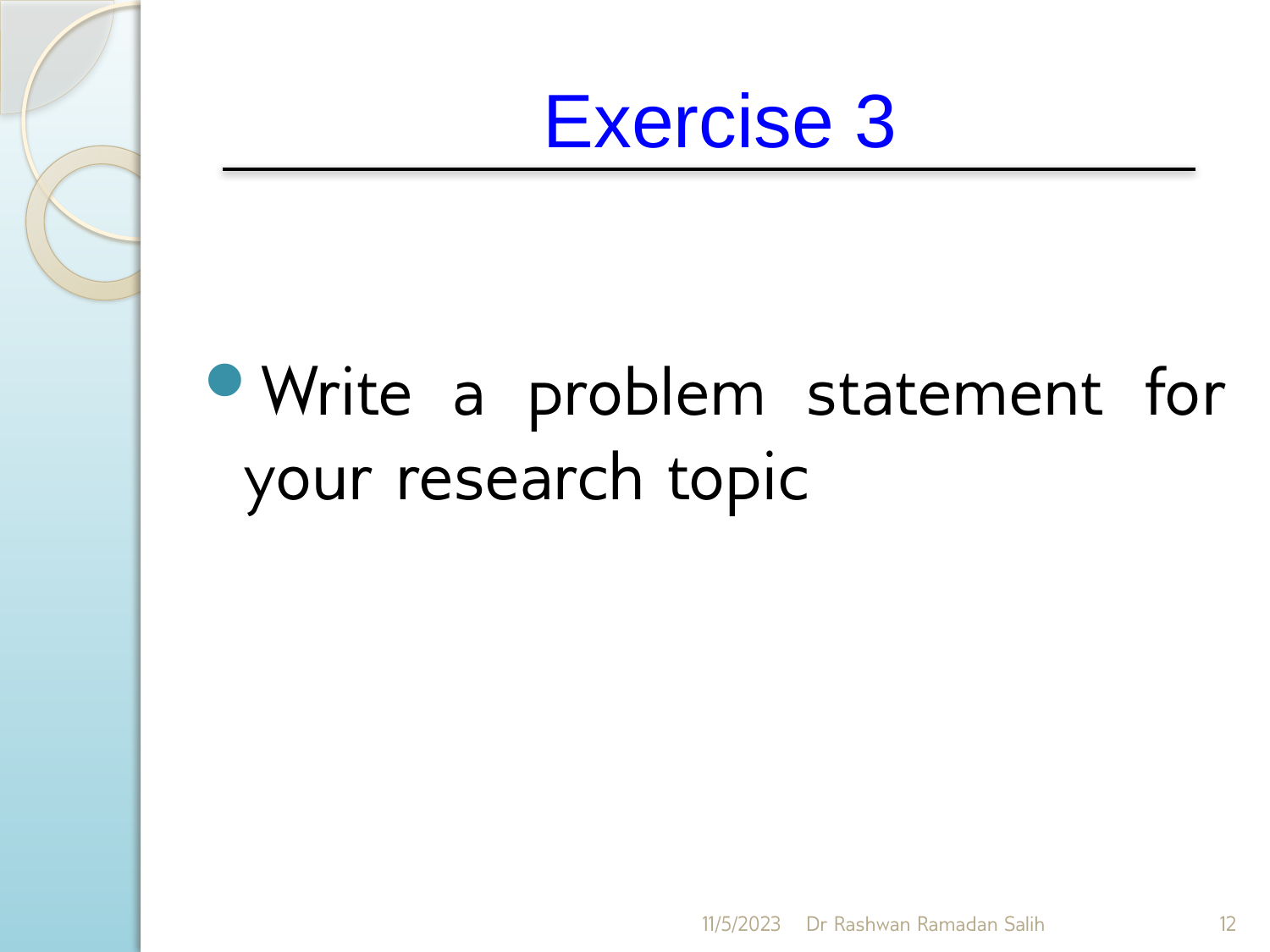

# Exercise 3
Write a problem statement for your research topic
11/5/2023
Dr Rashwan Ramadan Salih
12